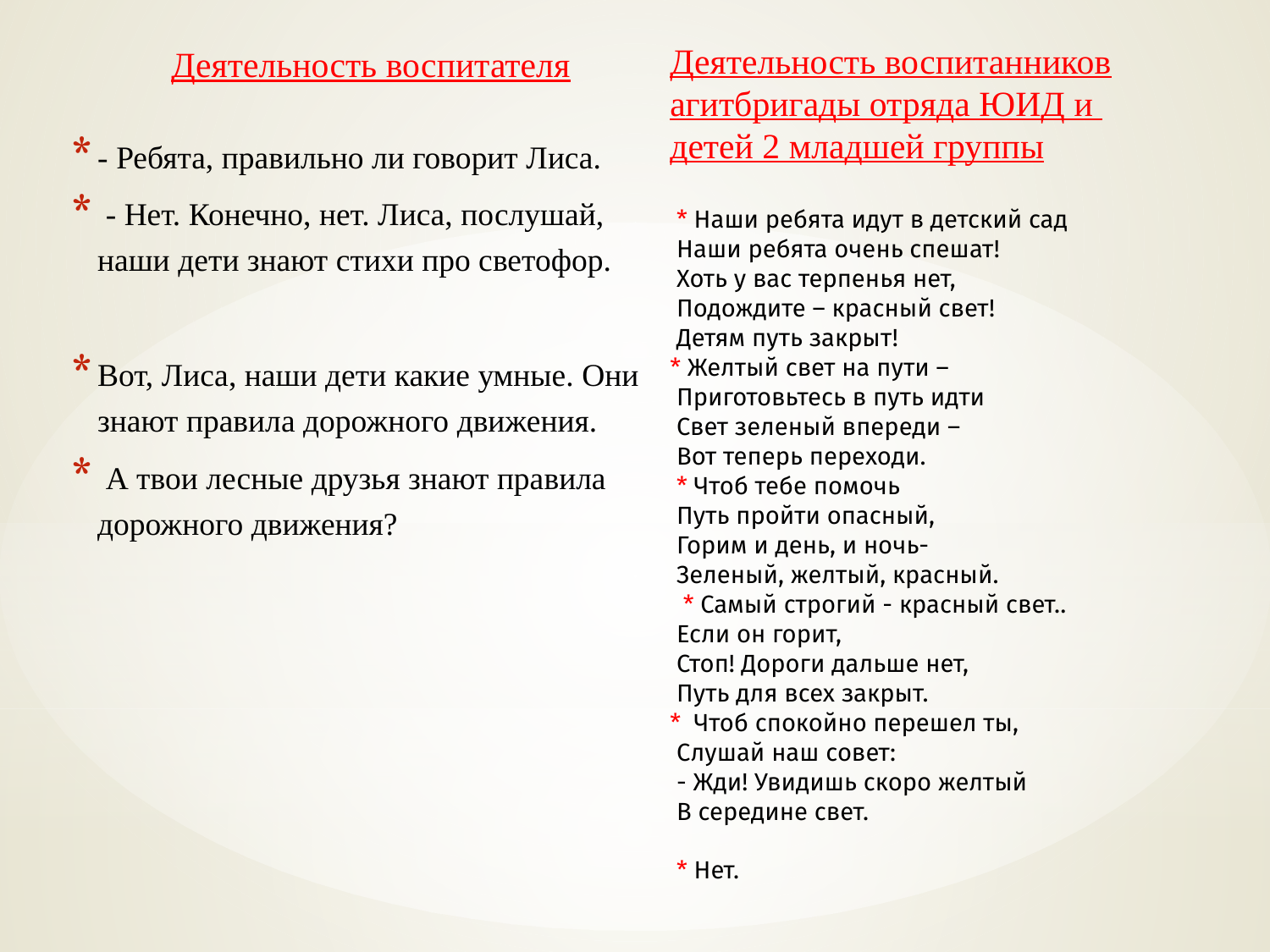

Деятельность воспитанников
агитбригады отряда ЮИД и
детей 2 младшей группы
 * Наши ребята идут в детский сад
 Наши ребята очень спешат!
 Хоть у вас терпенья нет,
 Подождите – красный свет!
 Детям путь закрыт!
* Желтый свет на пути –
 Приготовьтесь в путь идти
 Свет зеленый впереди –
 Вот теперь переходи.
 * Чтоб тебе помочь
 Путь пройти опасный,
 Горим и день, и ночь-
 Зеленый, желтый, красный.
  * Самый строгий - красный свет..
 Если он горит,
 Стоп! Дороги дальше нет,
 Путь для всех закрыт.
*  Чтоб спокойно перешел ты,
 Слушай наш совет:
 - Жди! Увидишь скоро желтый
 В середине свет.

 * Нет.

Деятельность воспитателя

- Ребята, правильно ли говорит Лиса.
 - Нет. Конечно, нет. Лиса, послушай, наши дети знают стихи про светофор.

Вот, Лиса, наши дети какие умные. Они знают правила дорожного движения.
 А твои лесные друзья знают правила дорожного движения?